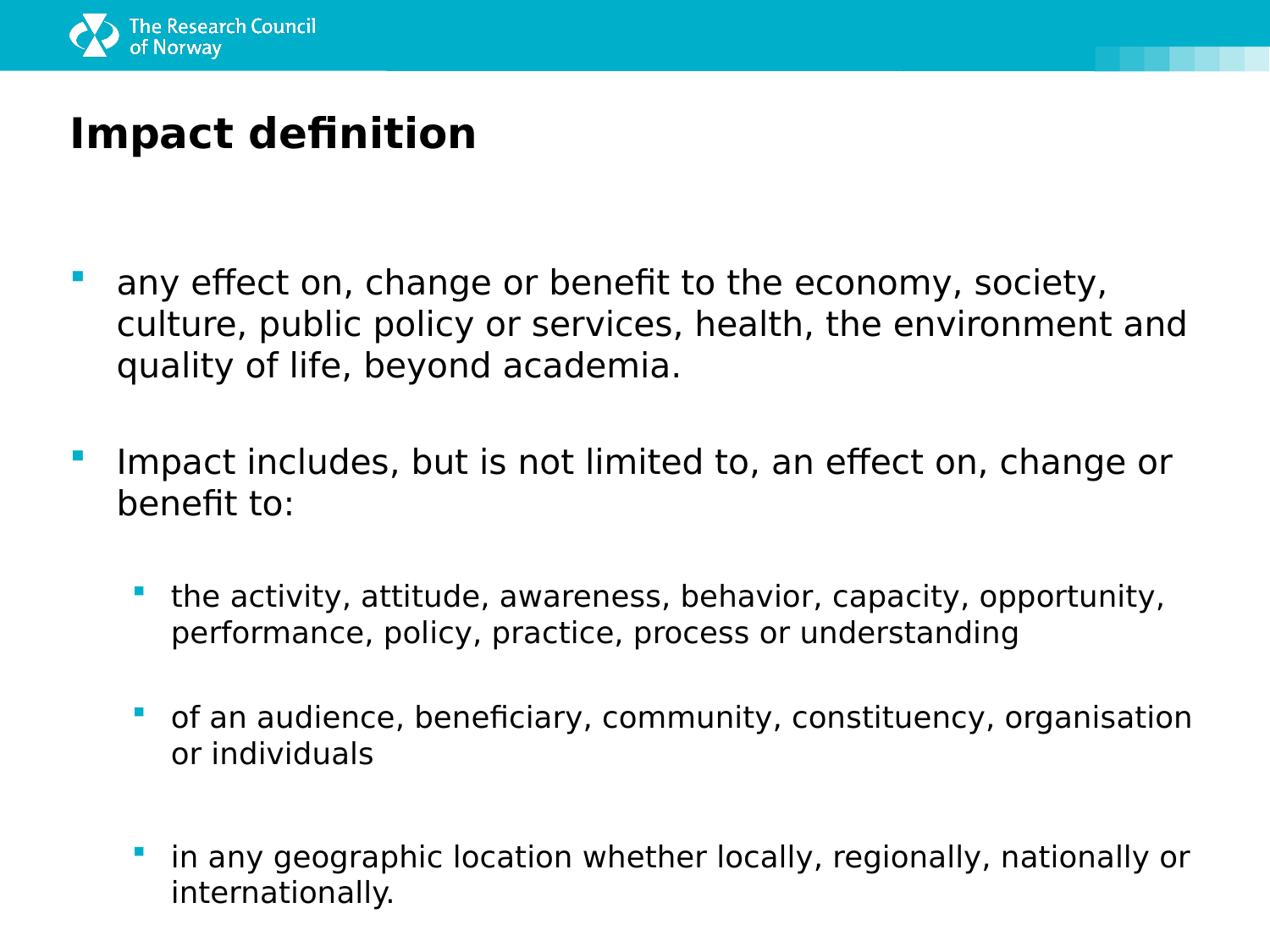

# Impact definition
any effect on, change or benefit to the economy, society, culture, public policy or services, health, the environment and quality of life, beyond academia.

Impact includes, but is not limited to, an effect on, change or benefit to:

the activity, attitude, awareness, behavior, capacity, opportunity, performance, policy, practice, process or understanding

of an audience, beneficiary, community, constituency, organisation or individuals

in any geographic location whether locally, regionally, nationally or internationally.